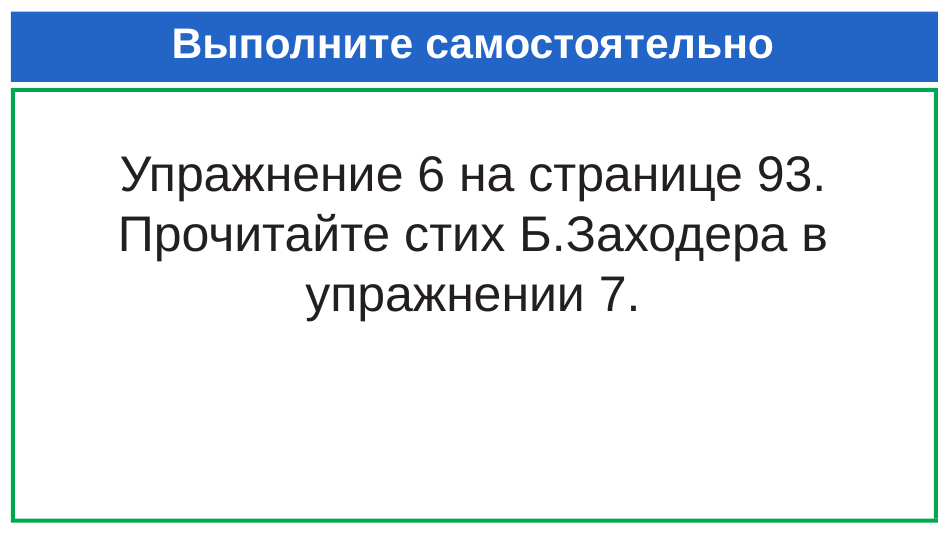

# Выполните самостоятельно
Упражнение 6 на странице 93.
Прочитайте стих Б.Заходера в упражнении 7.